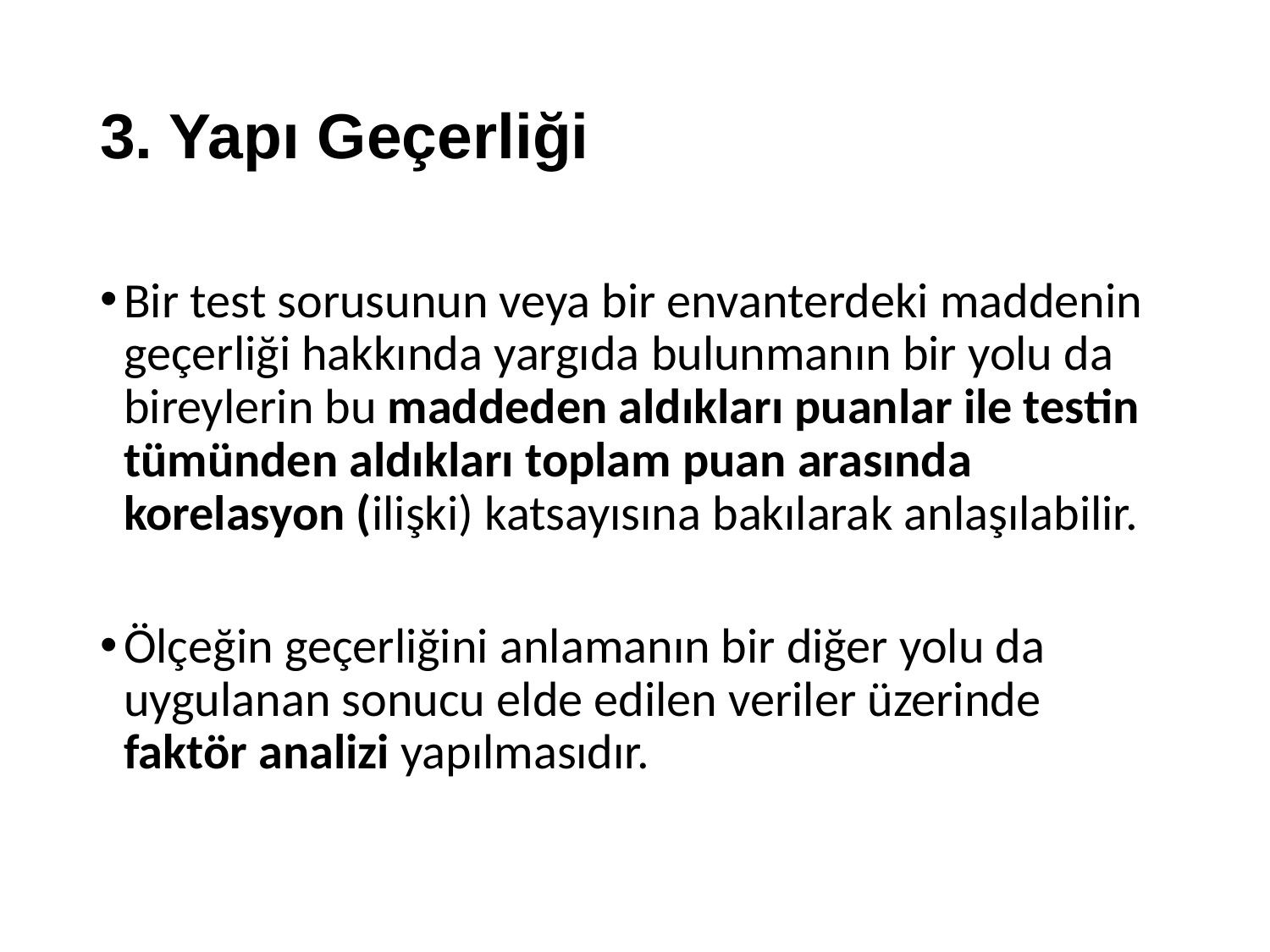

# 3. Yapı Geçerliği

Bir test sorusunun veya bir envanterdeki maddenin geçerliği hakkında yargıda bulunmanın bir yolu da bireylerin bu maddeden aldıkları puanlar ile testin tümünden aldıkları toplam puan arasında korelasyon (ilişki) katsayısına bakılarak anlaşılabilir.

Ölçeğin geçerliğini anlamanın bir diğer yolu da uygulanan sonucu elde edilen veriler üzerinde faktör analizi yapılmasıdır.